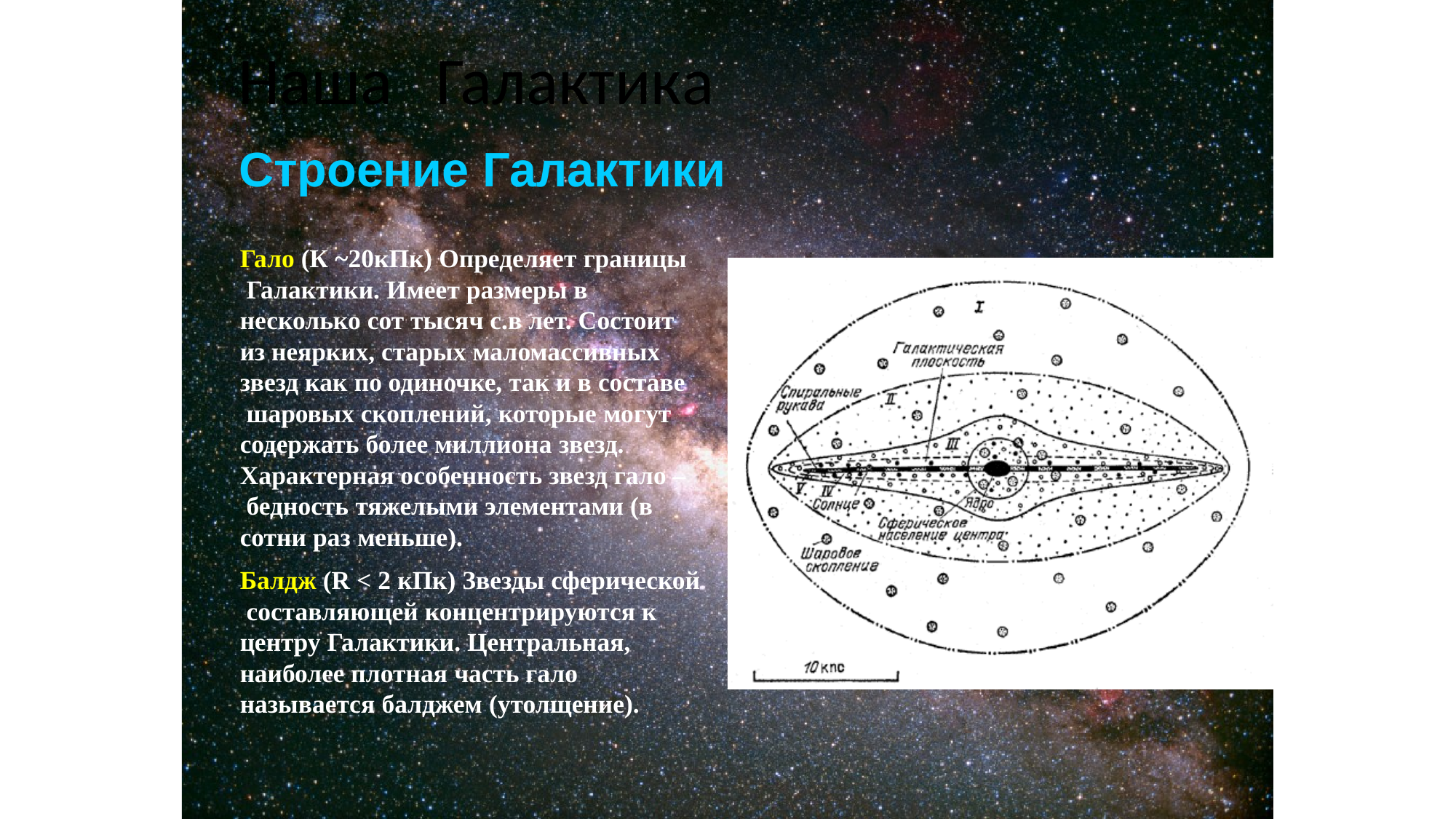

# Наша	Галактика
Строение Галактики
Гало (К ~20кПк) Определяет границы  Галактики. Имеет размеры в  несколько сот тысяч с.в лет. Состоит  из неярких, старых маломассивных  звезд как по одиночке, так и в составе  шаровых скоплений, которые могут  содержать более миллиона звезд.
Характерная особенность звезд гало –  бедность тяжелыми элементами (в  сотни раз меньше).
Балдж (R < 2 кПк) Звезды сферической  составляющей концентрируются к  центру Галактики. Центральная,  наиболее плотная часть гало  называется балджем (утолщение).